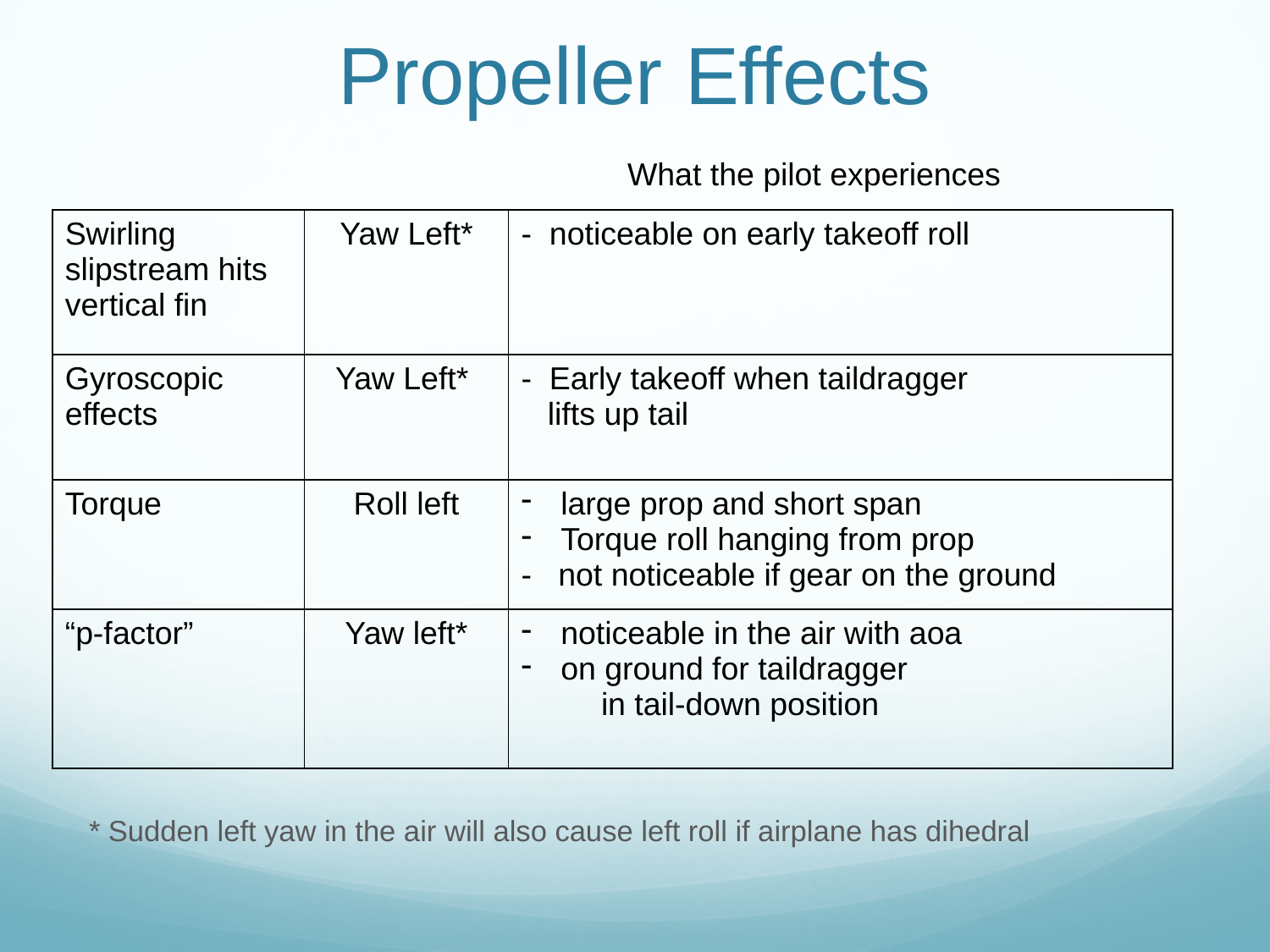

# Propeller Effects
What the pilot experiences
| Swirling slipstream hits vertical fin | Yaw Left\* | - noticeable on early takeoff roll |
| --- | --- | --- |
| Gyroscopic effects | Yaw Left\* | - Early takeoff when taildragger lifts up tail |
| Torque | Roll left | large prop and short span Torque roll hanging from prop - not noticeable if gear on the ground |
| “p-factor” | Yaw left\* | noticeable in the air with aoa on ground for taildragger in tail-down position |
* Sudden left yaw in the air will also cause left roll if airplane has dihedral